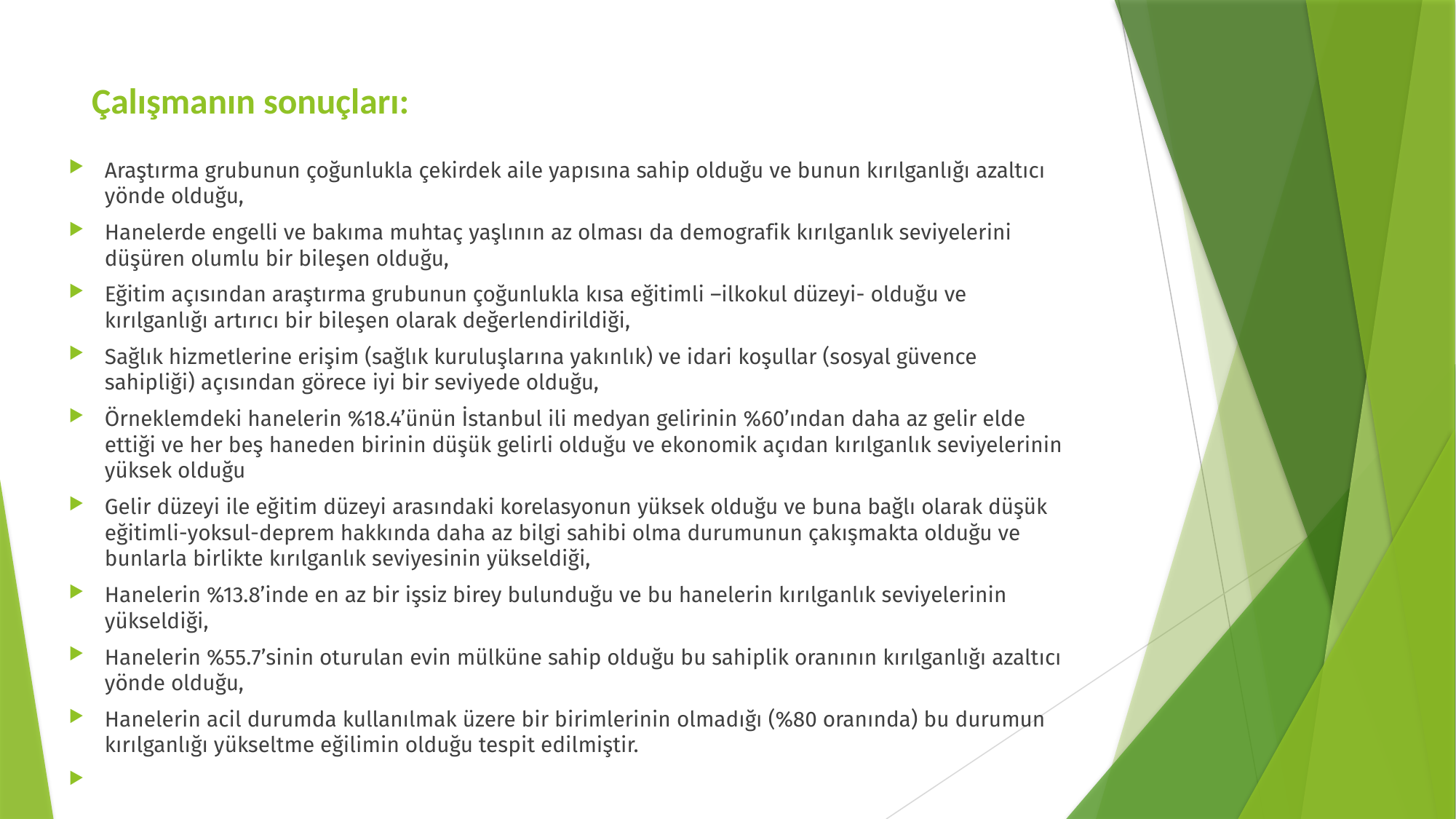

# Çalışmanın sonuçları:
Araştırma grubunun çoğunlukla çekirdek aile yapısına sahip olduğu ve bunun kırılganlığı azaltıcı yönde olduğu,
Hanelerde engelli ve bakıma muhtaç yaşlının az olması da demografik kırılganlık seviyelerini düşüren olumlu bir bileşen olduğu,
Eğitim açısından araştırma grubunun çoğunlukla kısa eğitimli –ilkokul düzeyi- olduğu ve kırılganlığı artırıcı bir bileşen olarak değerlendirildiği,
Sağlık hizmetlerine erişim (sağlık kuruluşlarına yakınlık) ve idari koşullar (sosyal güvence sahipliği) açısından görece iyi bir seviyede olduğu,
Örneklemdeki hanelerin %18.4’ünün İstanbul ili medyan gelirinin %60’ından daha az gelir elde ettiği ve her beş haneden birinin düşük gelirli olduğu ve ekonomik açıdan kırılganlık seviyelerinin yüksek olduğu
Gelir düzeyi ile eğitim düzeyi arasındaki korelasyonun yüksek olduğu ve buna bağlı olarak düşük eğitimli-yoksul-deprem hakkında daha az bilgi sahibi olma durumunun çakışmakta olduğu ve bunlarla birlikte kırılganlık seviyesinin yükseldiği,
Hanelerin %13.8’inde en az bir işsiz birey bulunduğu ve bu hanelerin kırılganlık seviyelerinin yükseldiği,
Hanelerin %55.7’sinin oturulan evin mülküne sahip olduğu bu sahiplik oranının kırılganlığı azaltıcı yönde olduğu,
Hanelerin acil durumda kullanılmak üzere bir birimlerinin olmadığı (%80 oranında) bu durumun kırılganlığı yükseltme eğilimin olduğu tespit edilmiştir.